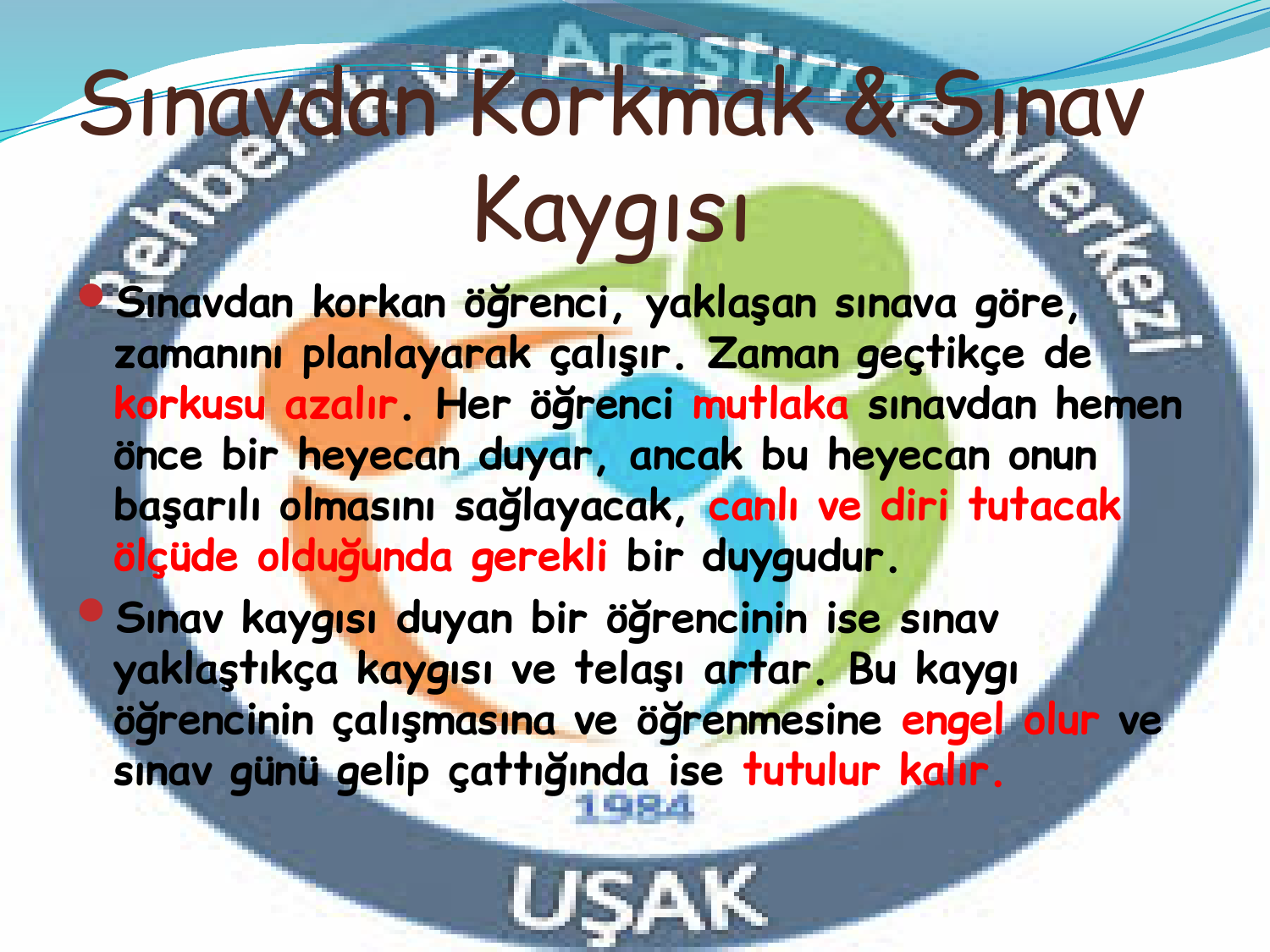

Sınavdan Korkmak & Sınav Kaygısı
Sınavdan korkan öğrenci, yaklaşan sınava göre, zamanını planlayarak çalışır. Zaman geçtikçe de korkusu azalır. Her öğrenci mutlaka sınavdan hemen önce bir heyecan duyar, ancak bu heyecan onun başarılı olmasını sağlayacak, canlı ve diri tutacak ölçüde olduğunda gerekli bir duygudur.
Sınav kaygısı duyan bir öğrencinin ise sınav yaklaştıkça kaygısı ve telaşı artar. Bu kaygı öğrencinin çalışmasına ve öğrenmesine engel olur ve sınav günü gelip çattığında ise tutulur kalır.